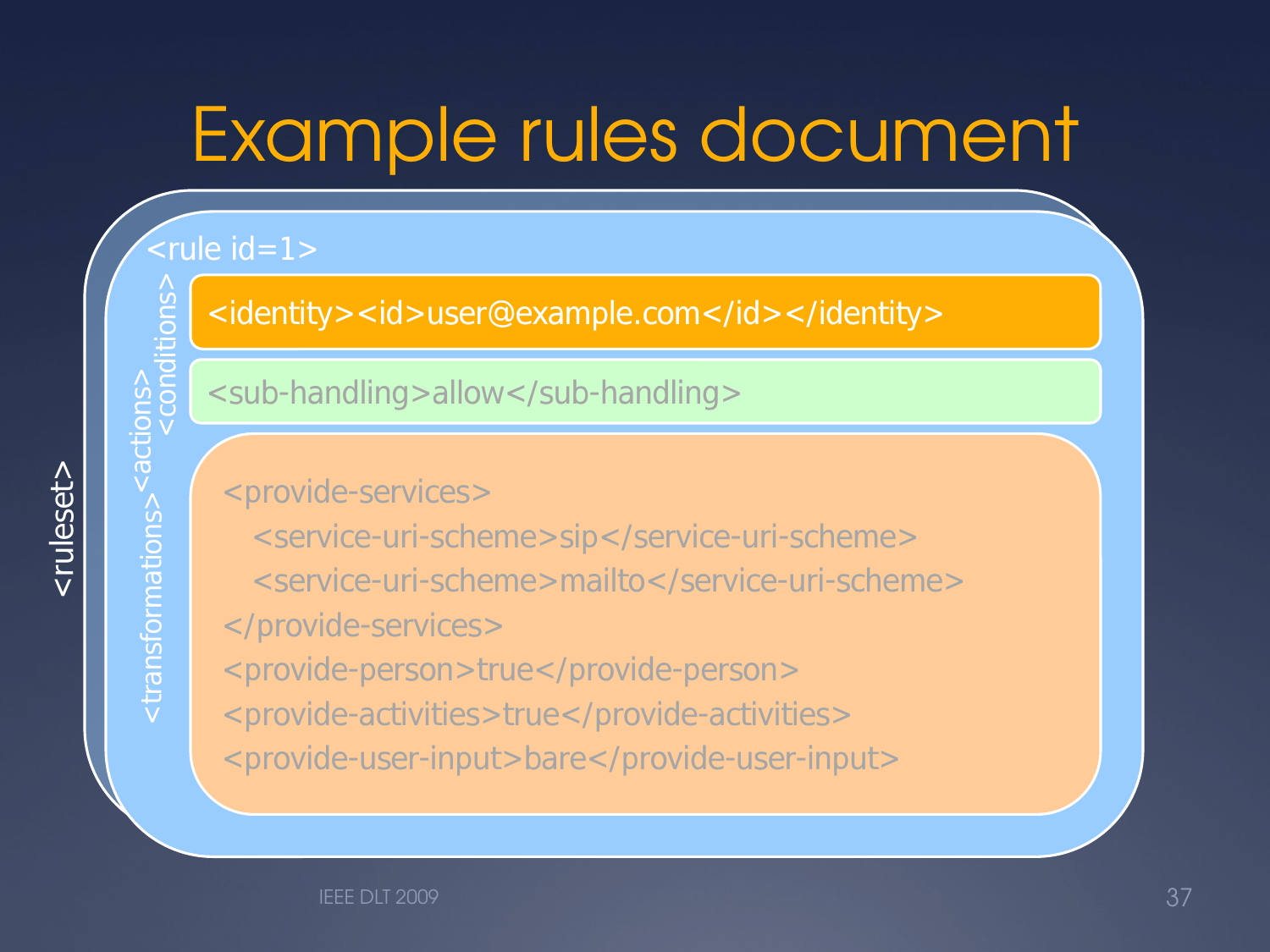

# Example rules document

<rule id=1>
<identity><id>user@example.com</id></identity>
<conditions>
<sub-handling>allow</sub-handling>
<actions>
<provide-services>
   <service-uri-scheme>sip</service-uri-scheme>
   <service-uri-scheme>mailto</service-uri-scheme>
</provide-services>
<provide-person>true</provide-person>
<provide-activities>true</provide-activities>
<provide-user-input>bare</provide-user-input>
<ruleset>
<transformations>
IEEE DLT 2009
37